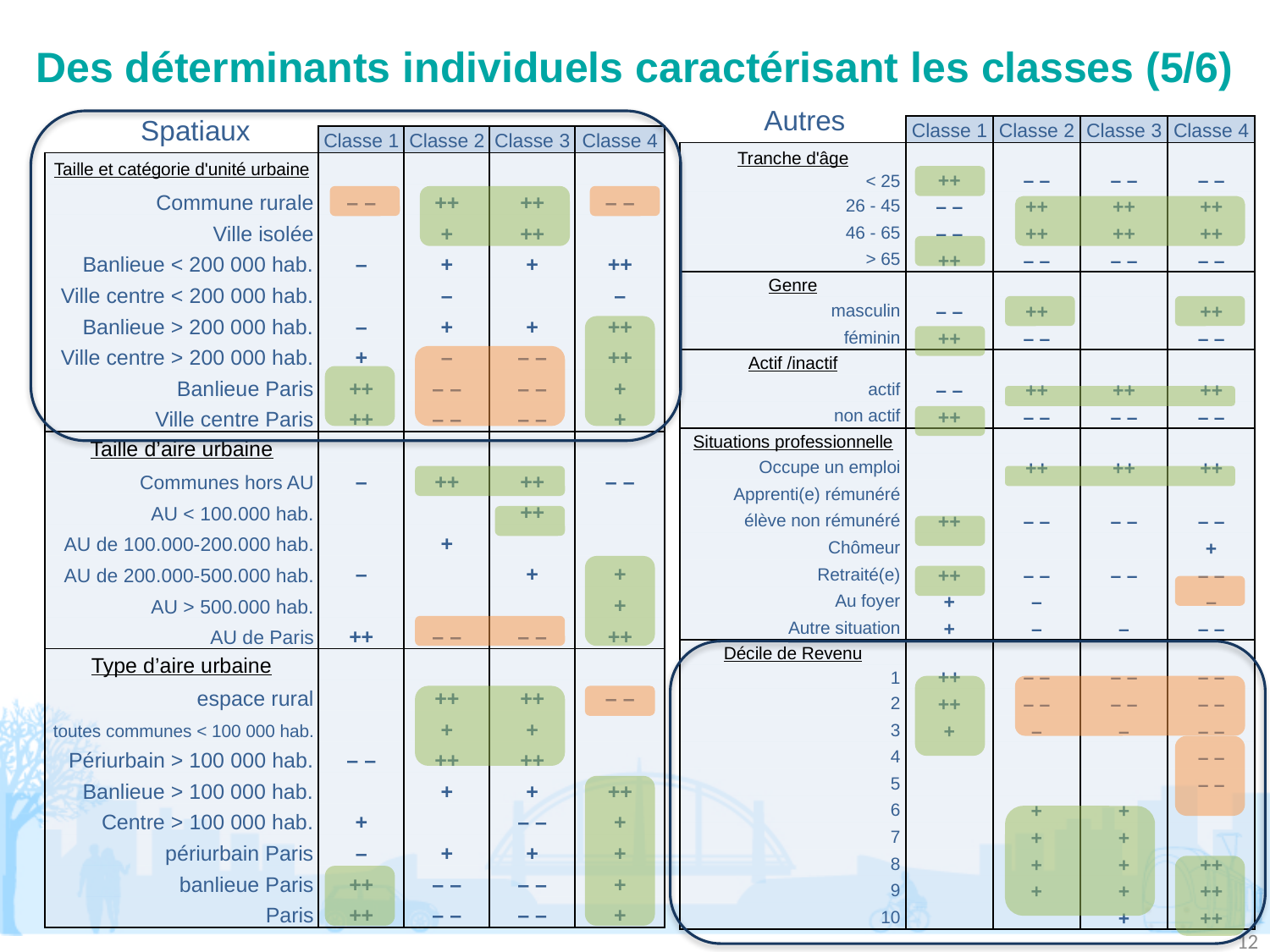

# Des déterminants individuels caractérisant les classes (5/6)
Autres
Spatiaux

|  | Classe 1 | Classe 2 | Classe 3 | Classe 4 |
| --- | --- | --- | --- | --- |
| Tranche d'âge < 25 | ++ | – – | – – | – – |
| 26 - 45 | – – | ++ | ++ | ++ |
| 46 - 65 | – – | ++ | ++ | ++ |
| > 65 | ++ | – – | – – | – – |
| Genre |  |  |  |  |
| masculin | – – | ++ |  | ++ |
| féminin | ++ | – – |  | – – |
| Actif /inactif |  |  |  |  |
| actif | – – | ++ | ++ | ++ |
| non actif | ++ | – – | – – | – – |
| Situations professionnelle |  |  |  |  |
| Occupe un emploi |  | ++ | ++ | ++ |
| Apprenti(e) rémunéré |  |  |  |  |
| élève non rémunéré | ++ | – – | – – | – – |
| Chômeur |  |  |  | + |
| Retraité(e) | ++ | – – | – – | – – |
| Au foyer | + | – |  | – |
| Autre situation | + | – | – | – – |
| Décile de Revenu | ++ | – – | – – | – – |
| 1 |  |  |  |  |
| 2 | ++ | – – | – – | – – |
| 3 | + | – | – | – – |
| 4 |  |  |  | – – |
| 5 |  |  |  | – – |
| 6 |  | + | + |  |
| 7 |  | + | + |  |
| 8 |  | + | + | ++ |
| 9 |  | + | + | ++ |
| 10 |  |  | + | ++ |
|  | Classe 1 | Classe 2 | Classe 3 | Classe 4 |
| --- | --- | --- | --- | --- |
| Taille et catégorie d'unité urbaine |  |  |  |  |
| Commune rurale | – – | ++ | ++ | – – |
| Ville isolée |  | + | ++ |  |
| Banlieue < 200 000 hab. | – | + | + | ++ |
| Ville centre < 200 000 hab. |  | – |  | – |
| Banlieue > 200 000 hab. | – | + | + | ++ |
| Ville centre > 200 000 hab. | + | – | – – | ++ |
| Banlieue Paris | ++ | – – | – – | + |
| Ville centre Paris | ++ | – – | – – | + |
| Taille d’aire urbaine |  |  |  |  |
| Communes hors AU | – | ++ | ++ | – – |
| AU < 100.000 hab. |  |  | ++ |  |
| AU de 100.000-200.000 hab. |  | + |  |  |
| AU de 200.000-500.000 hab. | – |  | + | + |
| AU > 500.000 hab. |  |  |  | + |
| AU de Paris | ++ | – – | – – | ++ |
| Type d’aire urbaine |  |  |  |  |
| espace rural |  | ++ | ++ | – – |
| toutes communes < 100 000 hab. |  | + | + |  |
| Périurbain > 100 000 hab. | – – | ++ | ++ |  |
| Banlieue > 100 000 hab. |  | + | + | ++ |
| Centre > 100 000 hab. | + |  | – – | + |
| périurbain Paris | – | + | + | + |
| banlieue Paris | ++ | – – | – – | + |
| Paris | ++ | – – | – – | + |

12